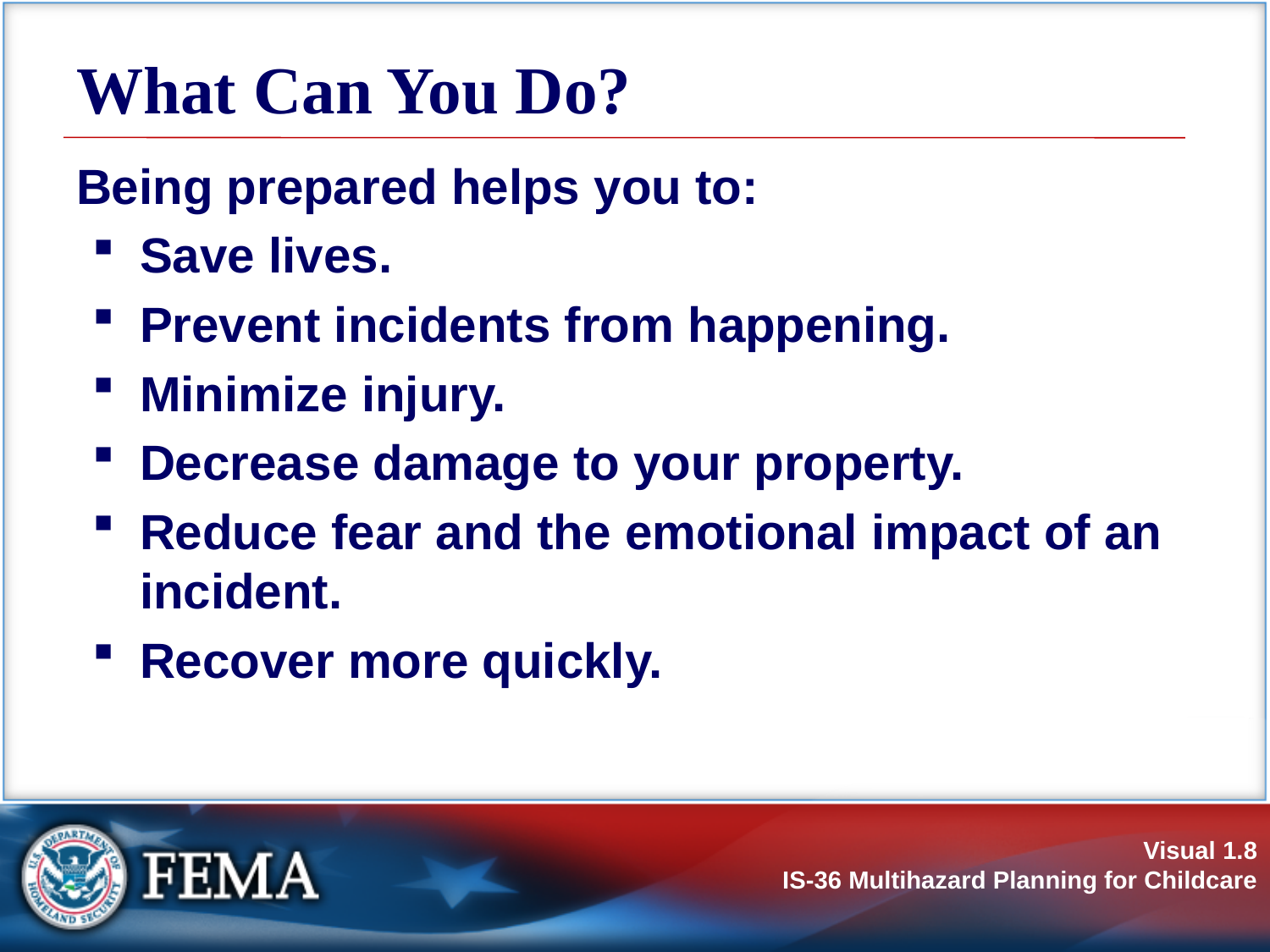

# What Can You Do?
Being prepared helps you to:
Save lives.
Prevent incidents from happening.
Minimize injury.
Decrease damage to your property.
Reduce fear and the emotional impact of an incident.
Recover more quickly.